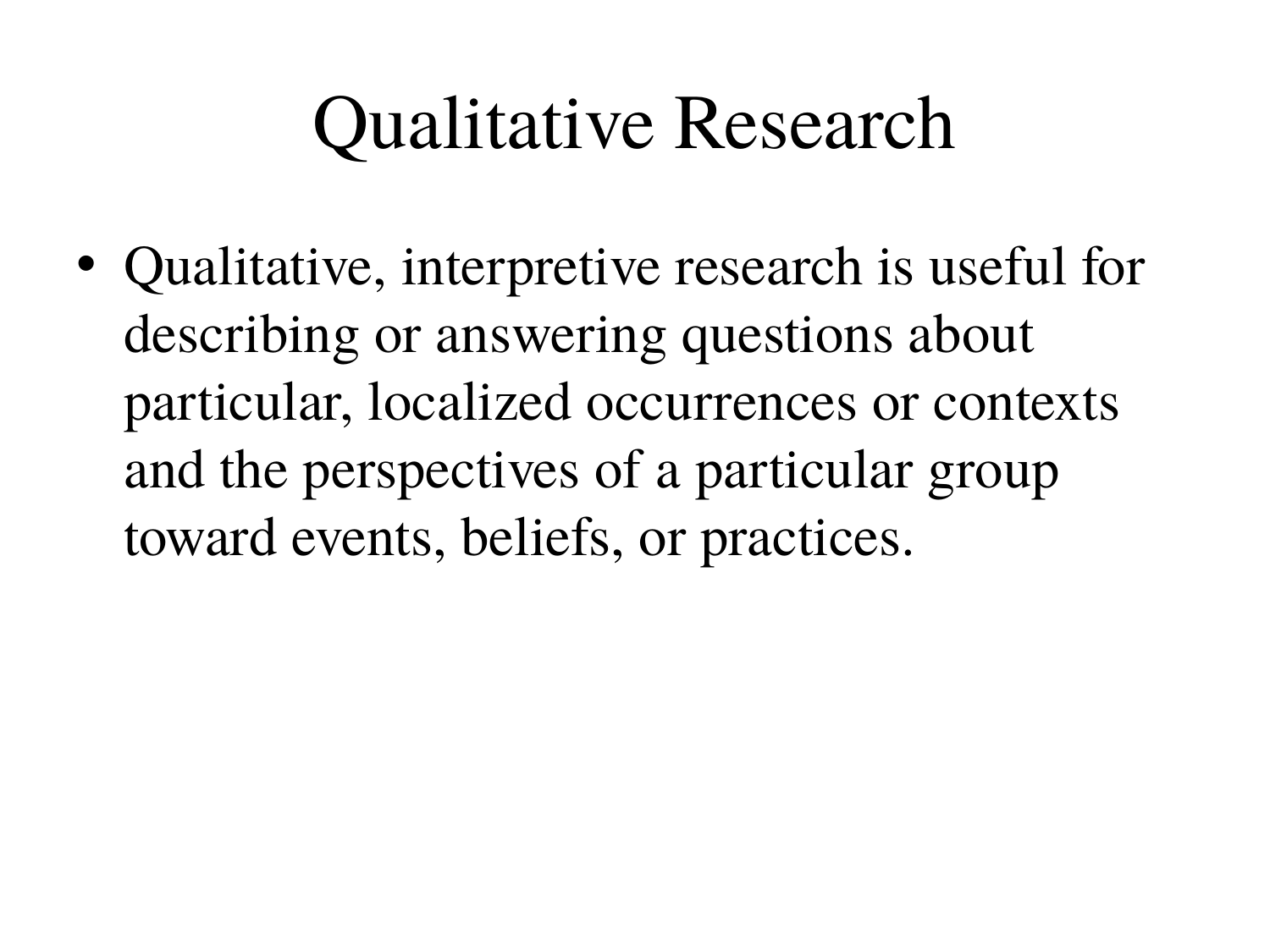

# Qualitative Research
Qualitative, interpretive research is useful for describing or answering questions about particular, localized occurrences or contexts and the perspectives of a particular group toward events, beliefs, or practices.